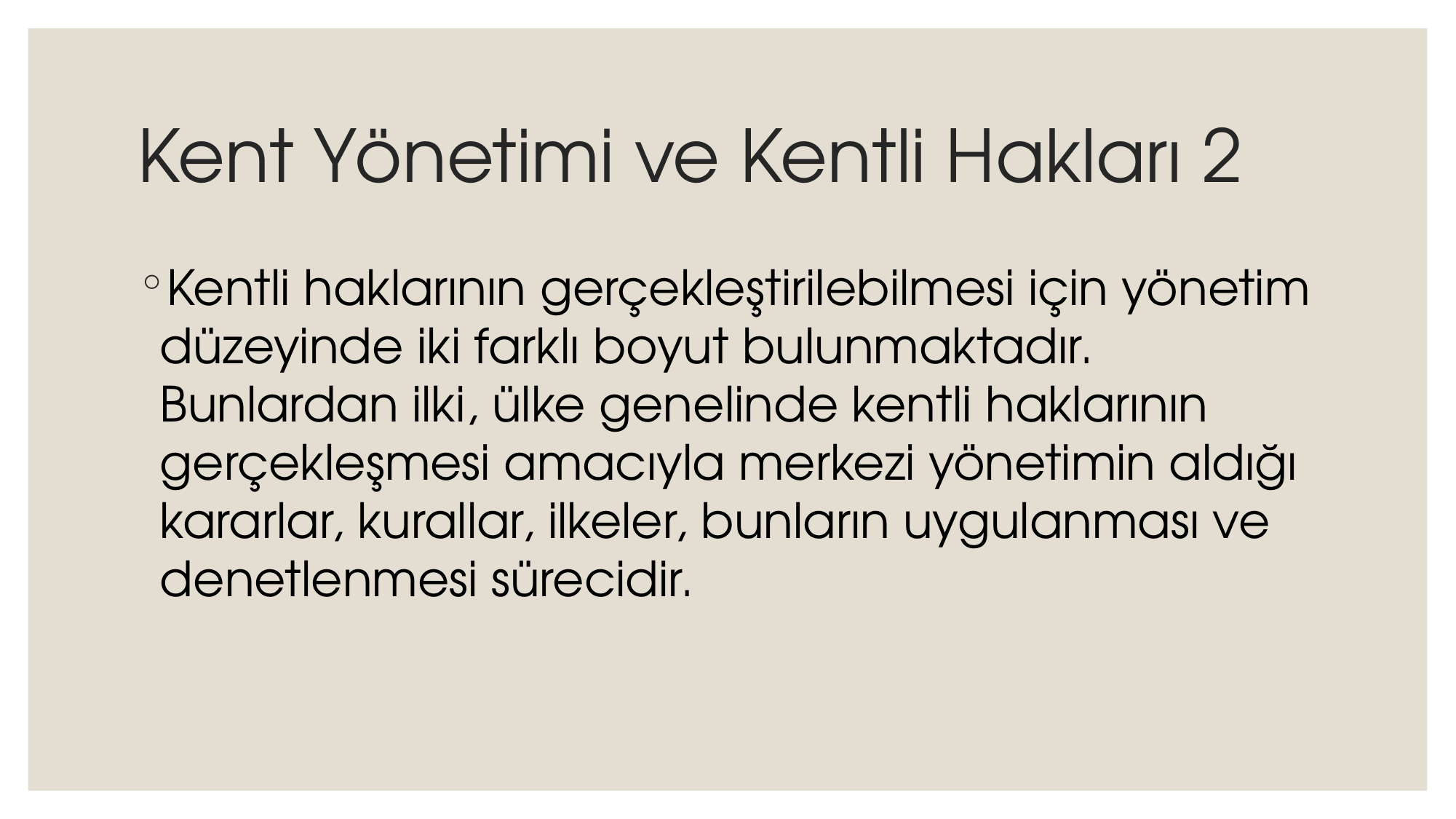

# Kent Yönetimi ve Kentli Hakları 2
Kentli haklarının gerçekleştirilebilmesi için yönetim düzeyinde iki farklı boyut bulunmaktadır. Bunlardan ilki, ülke genelinde kentli haklarının gerçekleşmesi amacıyla merkezi yönetimin aldığı kararlar, kurallar, ilkeler, bunların uygulanması ve denetlenmesi sürecidir.